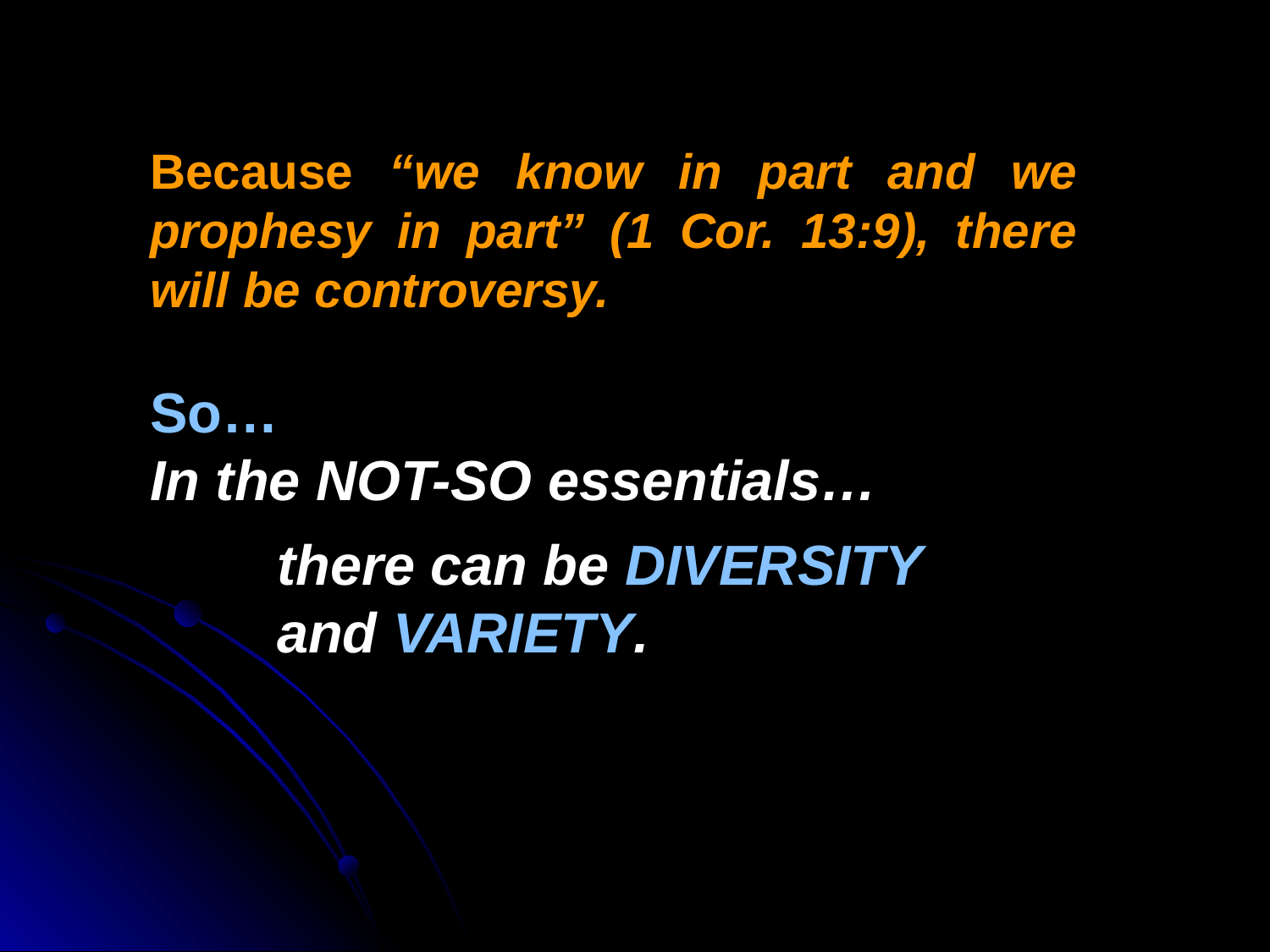

Because “we know in part and we prophesy in part” (1 Cor. 13:9), there will be controversy.

So…
In the NOT-SO essentials…

	there can be DIVERSITY
	and VARIETY.